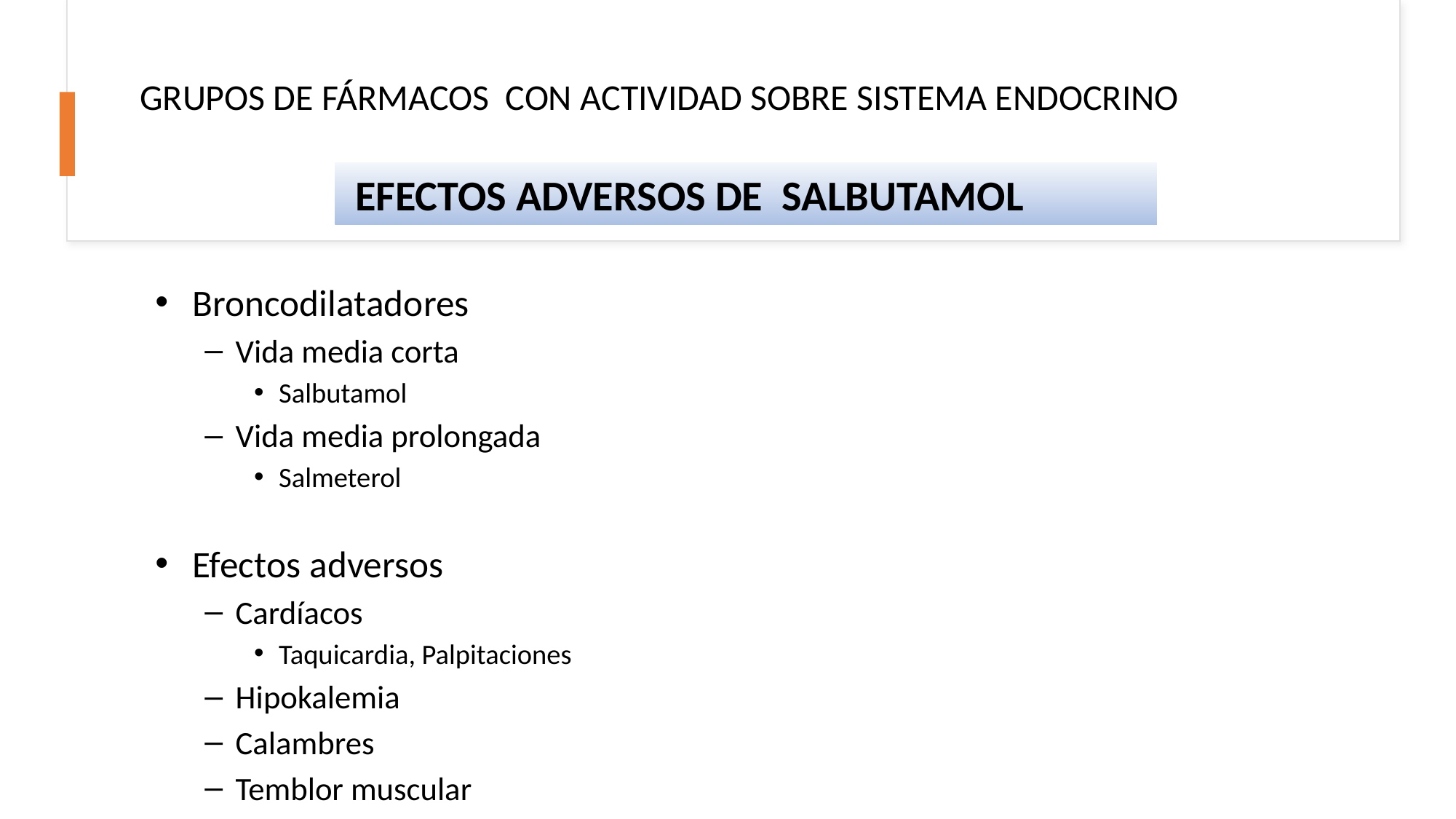

# GRUPOS DE FÁRMACOS  CON ACTIVIDAD SOBRE SISTEMA ENDOCRINO

 EFECTOS ADVERSOS DE  SALBUTAMOL
Broncodilatadores
Vida media corta
Salbutamol
Vida media prolongada
Salmeterol

Efectos adversos
Cardíacos
Taquicardia, Palpitaciones
Hipokalemia
Calambres
Temblor muscular